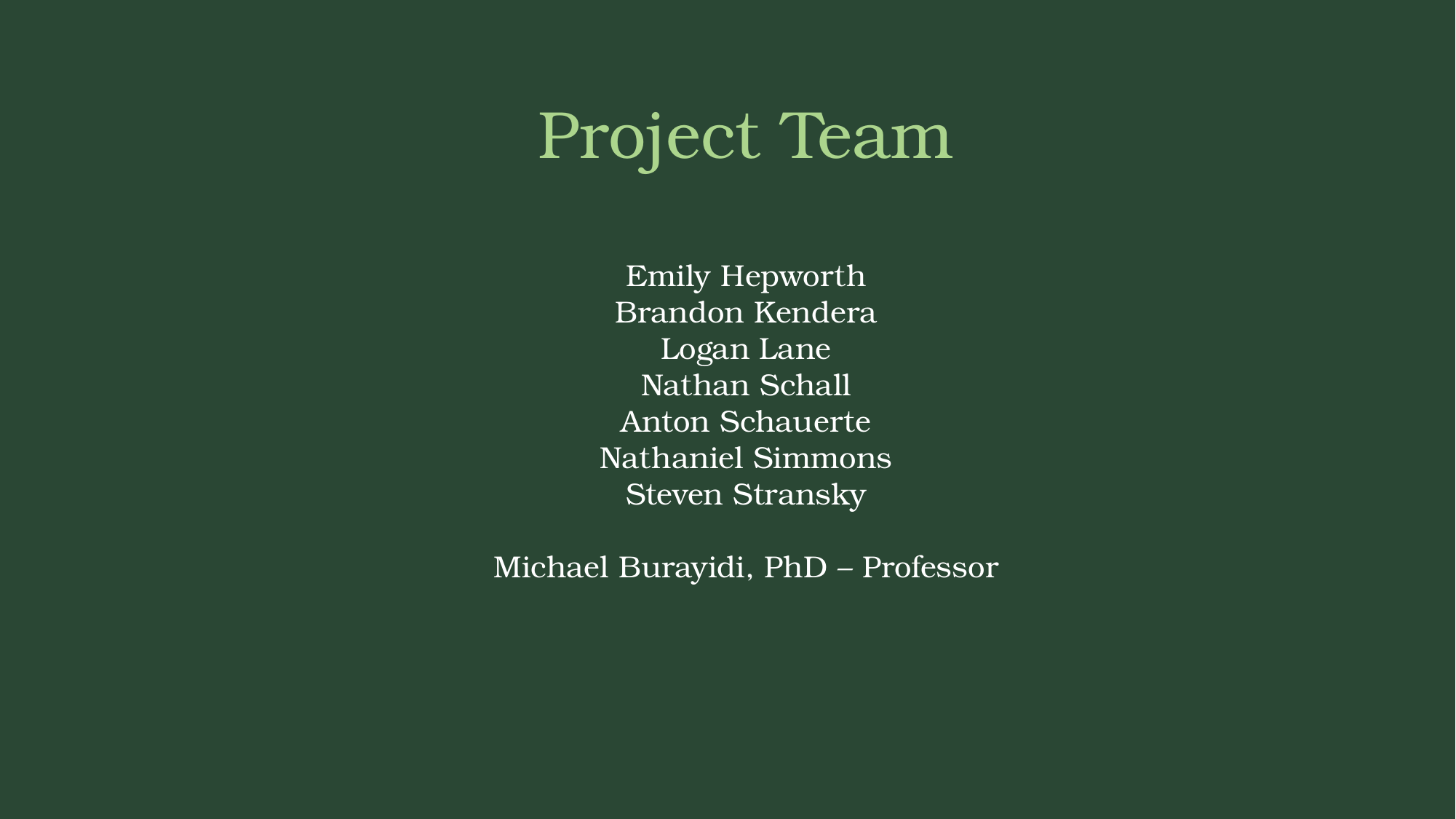

# Project Team
Emily Hepworth
Brandon Kendera
Logan Lane
Nathan Schall
Anton Schauerte
Nathaniel Simmons
Steven Stransky

Michael Burayidi, PhD – Professor